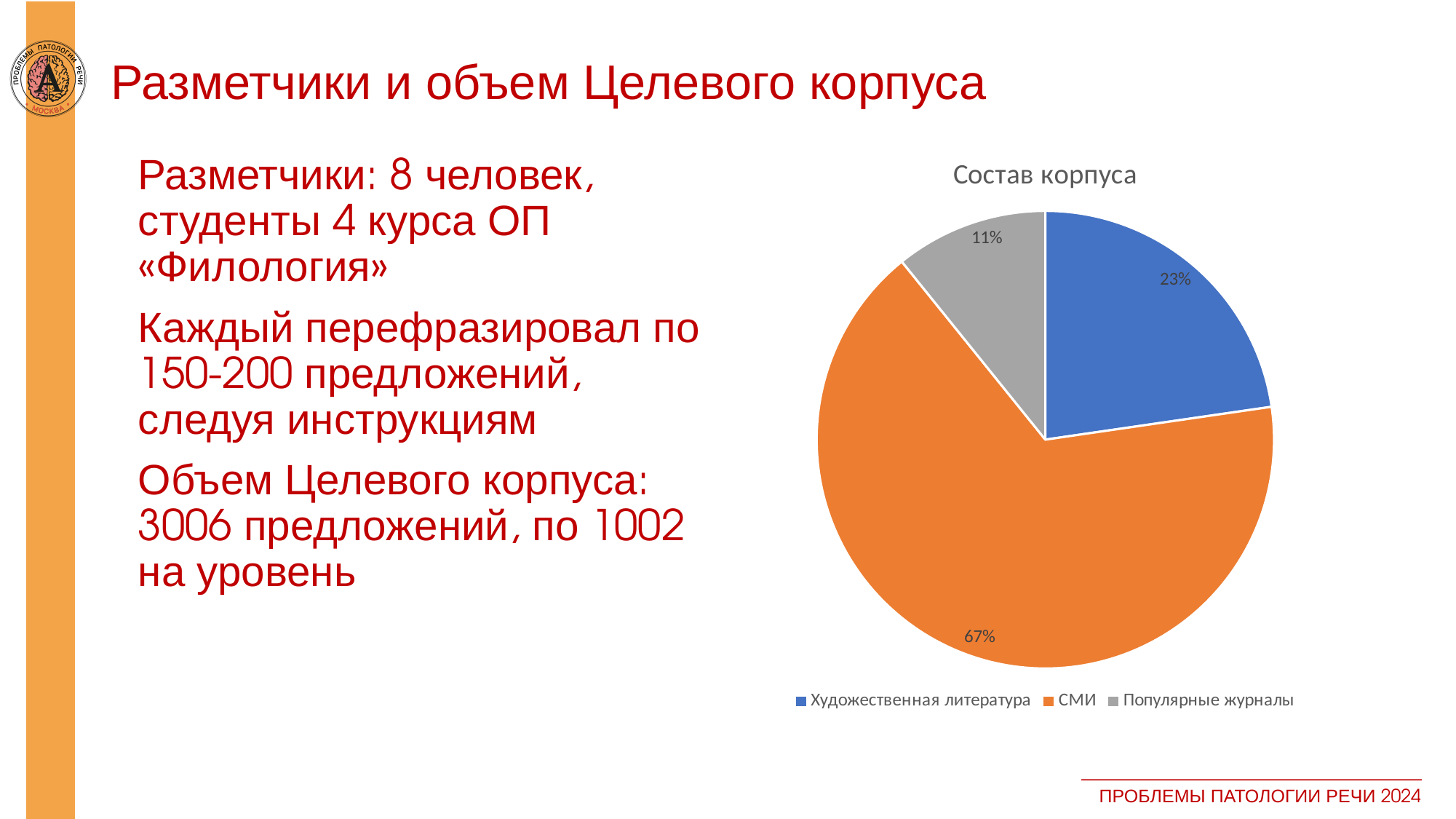

# Разметчики и объем Целевого корпуса

### Chart: Состав корпуса

| Category | Sales |
|---|---|
| Художественная литература | 227.0 |
| СМИ | 665.0 |
| Популярные журналы | 108.0 |
Разметчики: 8 человек, студенты 4 курса ОП «Филология»
Каждый перефразировал по 150-200 предложений, следуя инструкциям
Объем Целевого корпуса: 3006 предложений, по 1002 на уровень